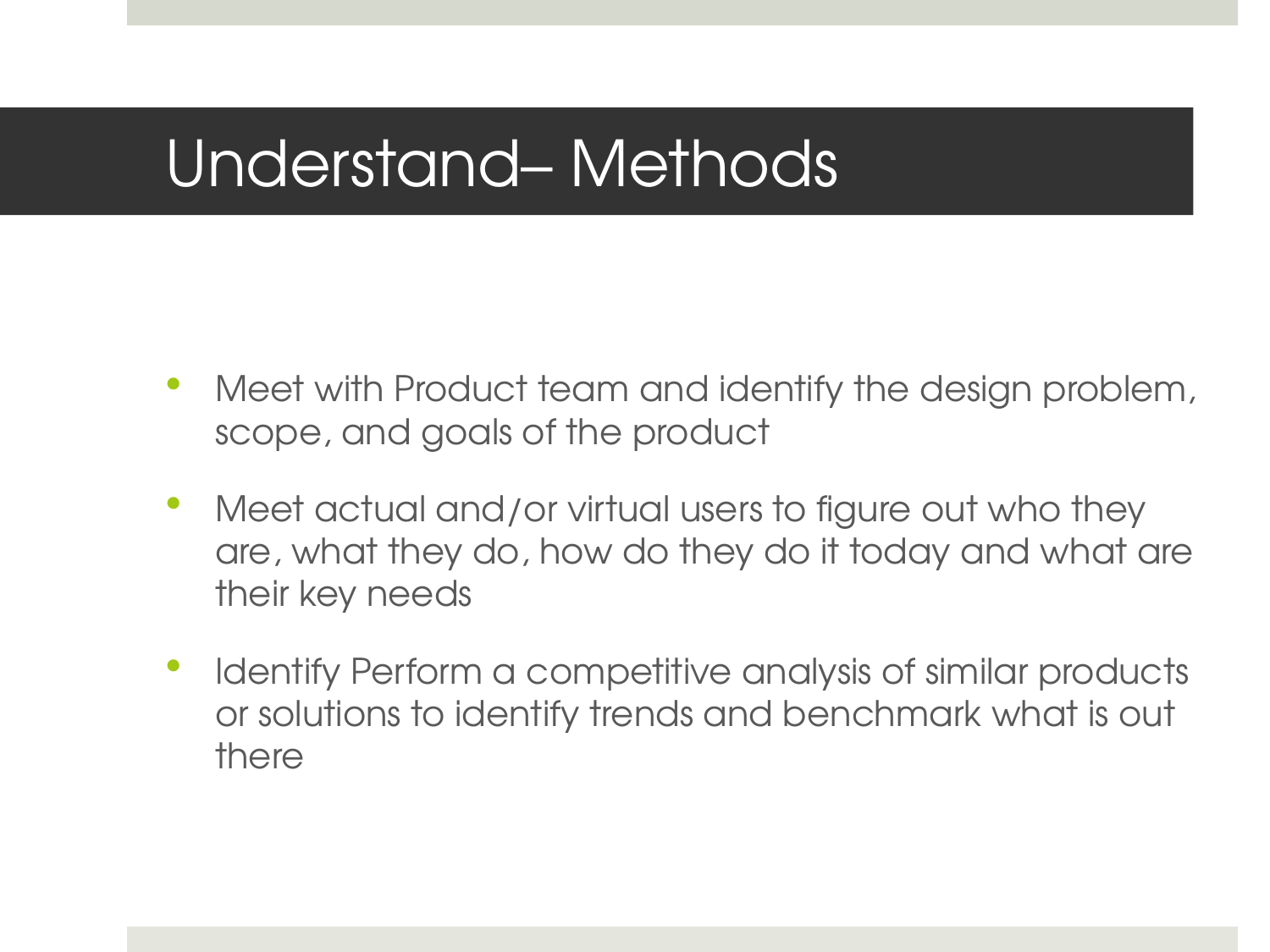

# Understand– Methods
Meet with Product team and identify the design problem, scope, and goals of the product
Meet actual and/or virtual users to figure out who they are, what they do, how do they do it today and what are their key needs
Identify Perform a competitive analysis of similar products or solutions to identify trends and benchmark what is out there